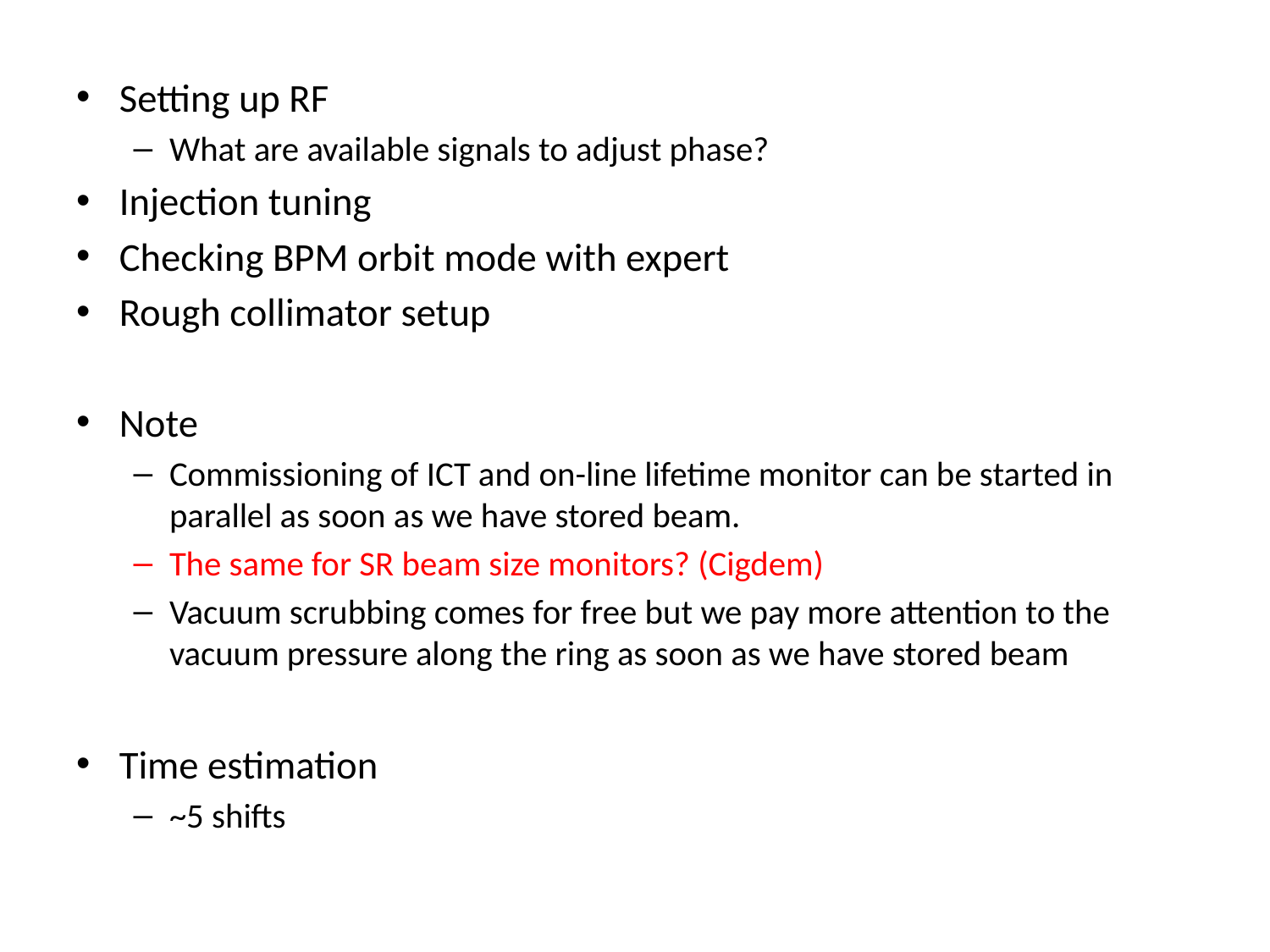

Setting up RF
What are available signals to adjust phase?
Injection tuning
Checking BPM orbit mode with expert
Rough collimator setup

Note
Commissioning of ICT and on-line lifetime monitor can be started in parallel as soon as we have stored beam.
The same for SR beam size monitors? (Cigdem)
Vacuum scrubbing comes for free but we pay more attention to the vacuum pressure along the ring as soon as we have stored beam

Time estimation
~5 shifts